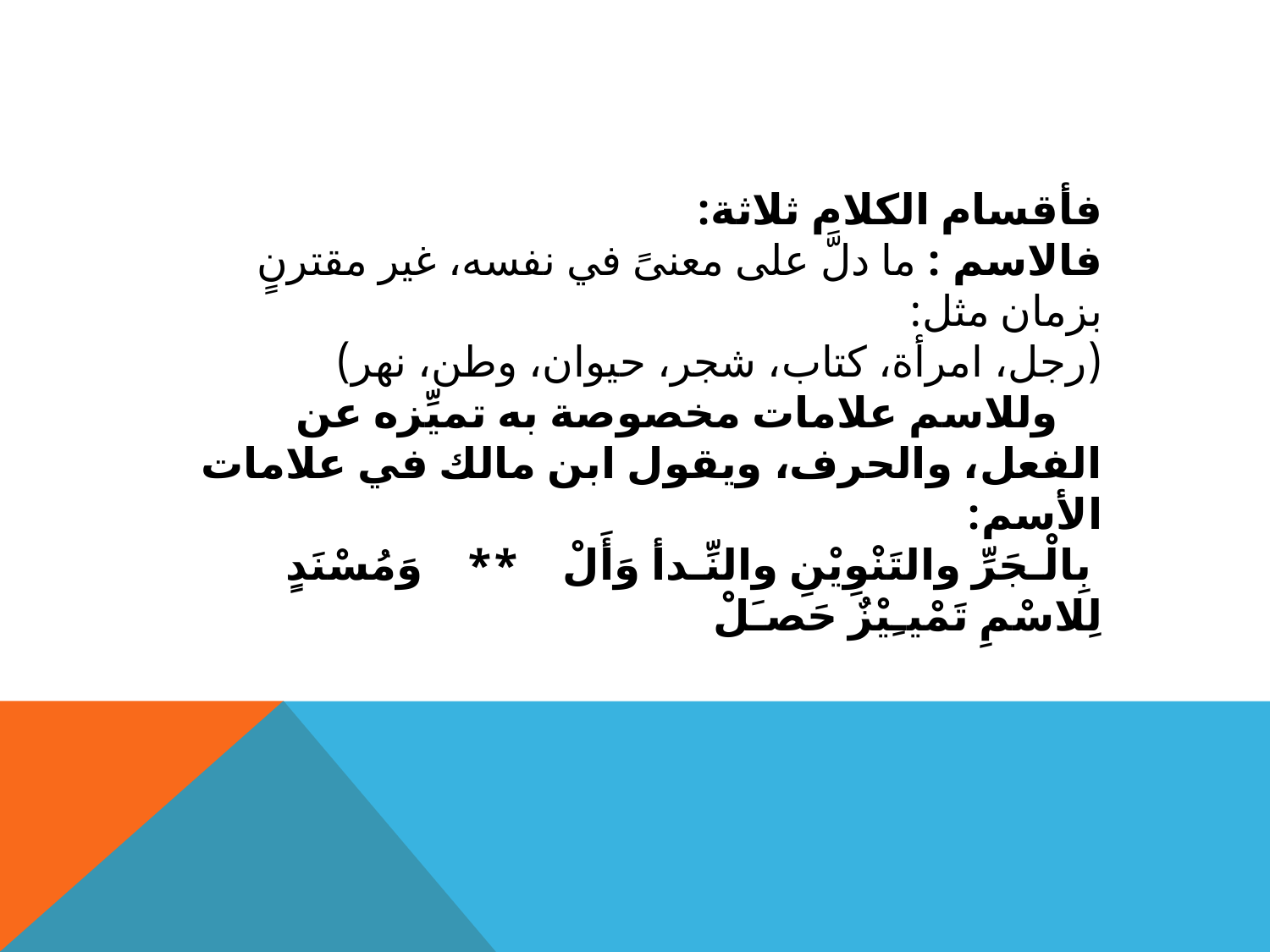

فأقسام الكلام ثلاثة:
فالاسم : ما دلَّ على معنىً في نفسه، غير مقترنٍ بزمان مثل:
(رجل، امرأة، كتاب، شجر، حيوان، وطن، نهر)
    وللاسم علامات مخصوصة به تميِّزه عن الفعل، والحرف، ويقول ابن مالك في علامات الأسم:
 بِالْـجَرِّ والتَنْوِيْنِ والنِّـدأ وَأَلْ    **    وَمُسْنَدٍ لِلاسْمِ تَمْيـِيْزٌ حَصـَلْ